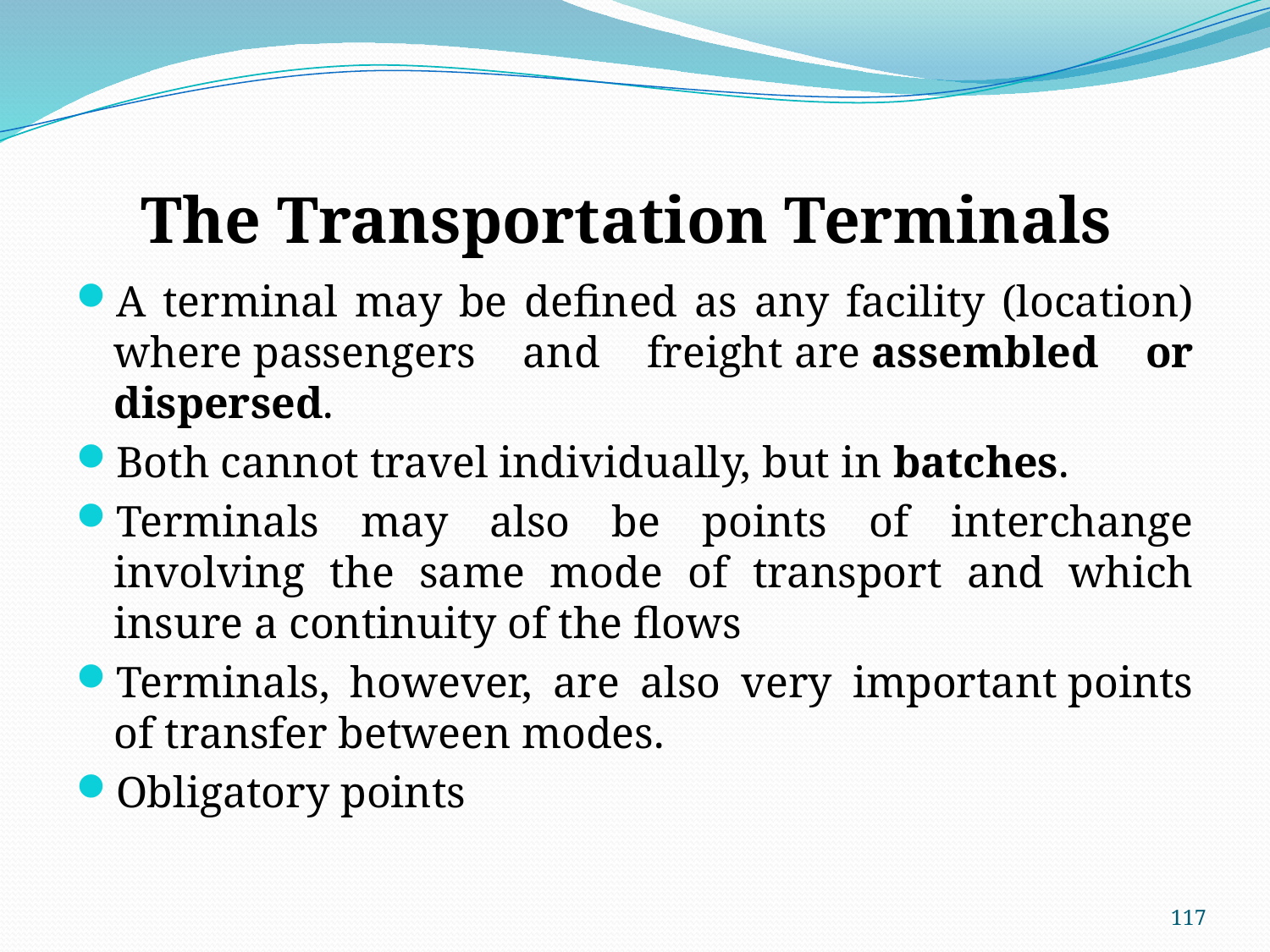

# The Transportation Terminals
A terminal may be defined as any facility (location) where passengers and freight are assembled or dispersed.
Both cannot travel individually, but in batches.
Terminals may also be points of interchange involving the same mode of transport and which insure a continuity of the flows
Terminals, however, are also very important points of transfer between modes.
Obligatory points

117